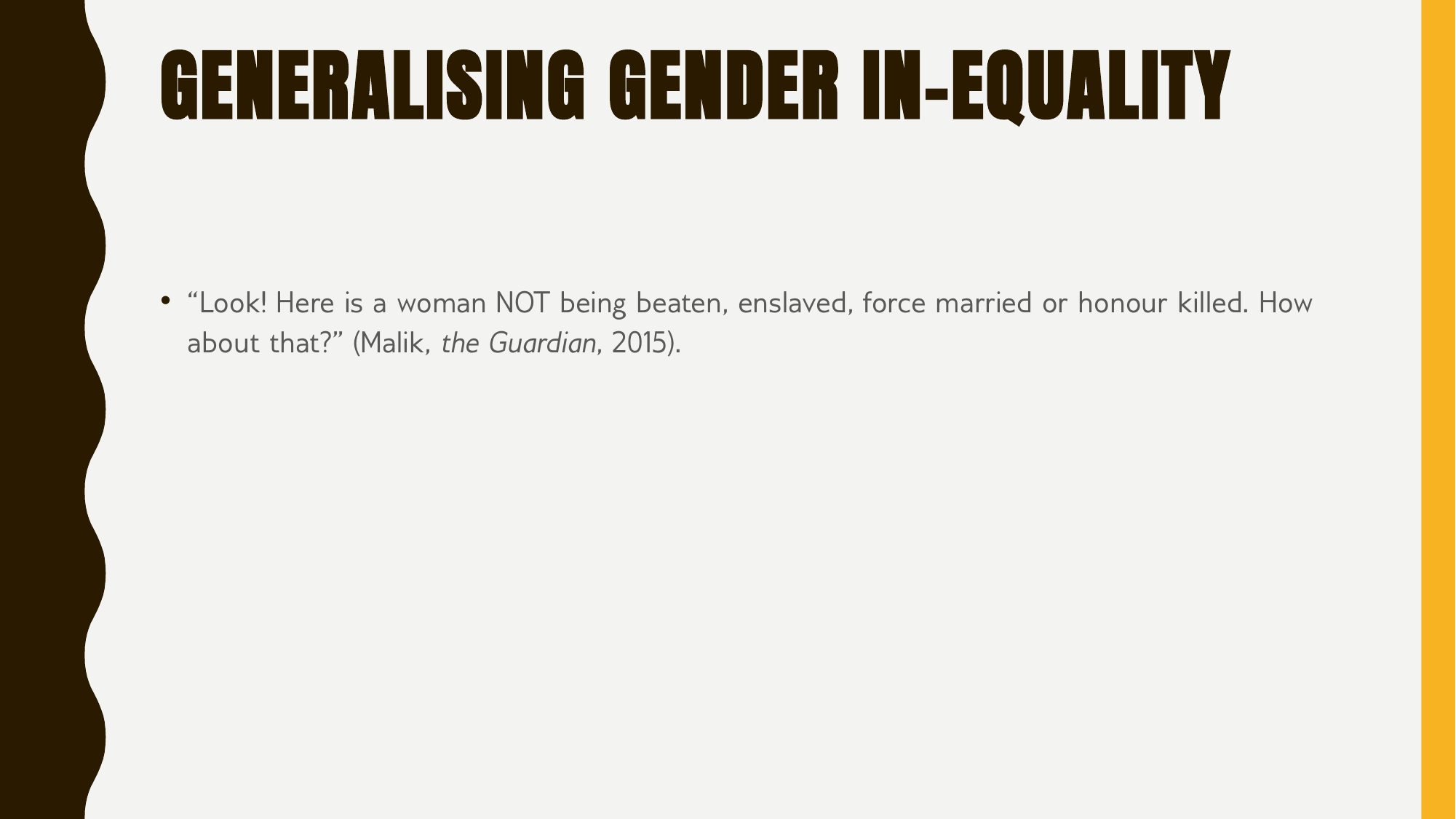

# Generalising gender in-equality
“Look! Here is a woman NOT being beaten, enslaved, force married or honour killed. How about that?” (Malik, the Guardian, 2015).